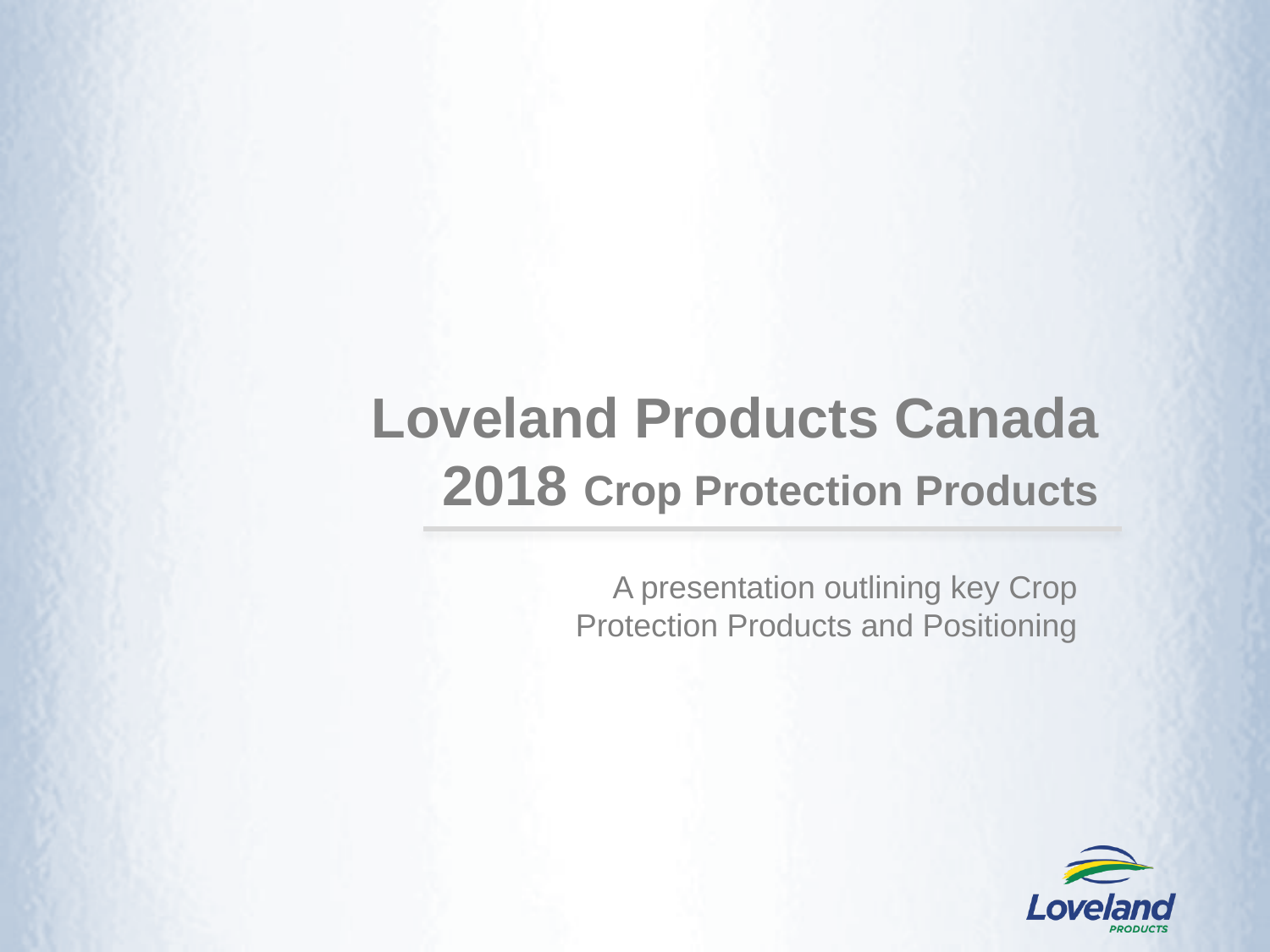

A presentation outlining key Crop Protection Products and Positioning